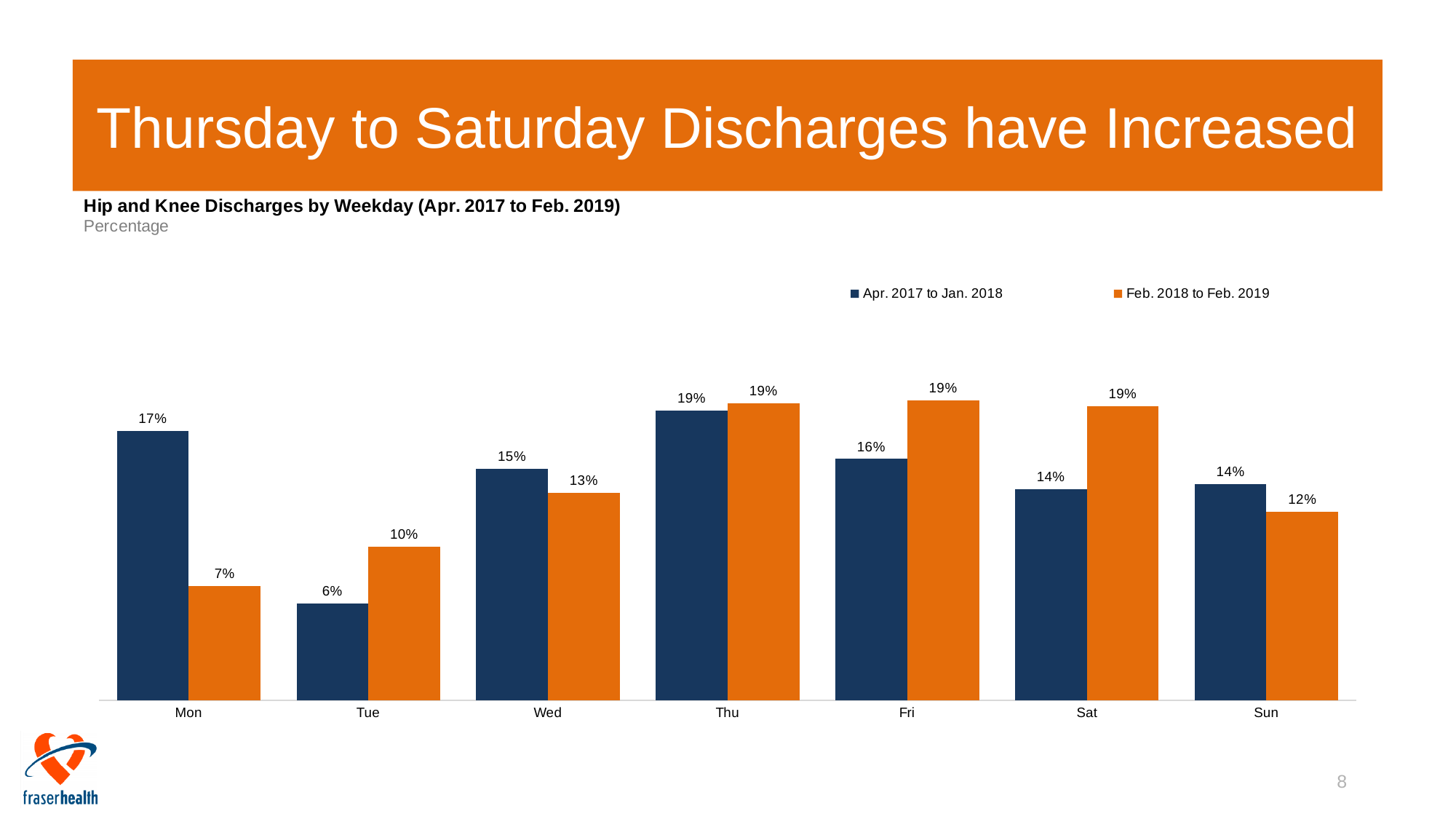

# Thursday to Saturday Discharges have Increased

### Chart:

| Category | Apr. 2017 to Jan. 2018 | Feb. 2018 to Feb. 2019 |
|---|---|---|
| Mon | 0.17320261437908496 | 0.07373737373737374 |
| Tue | 0.06209150326797386 | 0.09898989898989899 |
| Wed | 0.14869281045751634 | 0.13333333333333333 |
| Thu | 0.18627450980392157 | 0.19090909090909092 |
| Fri | 0.15522875816993464 | 0.19292929292929292 |
| Sat | 0.13562091503267973 | 0.18888888888888888 |
| Sun | 0.1388888888888889 | 0.12121212121212122 |
8